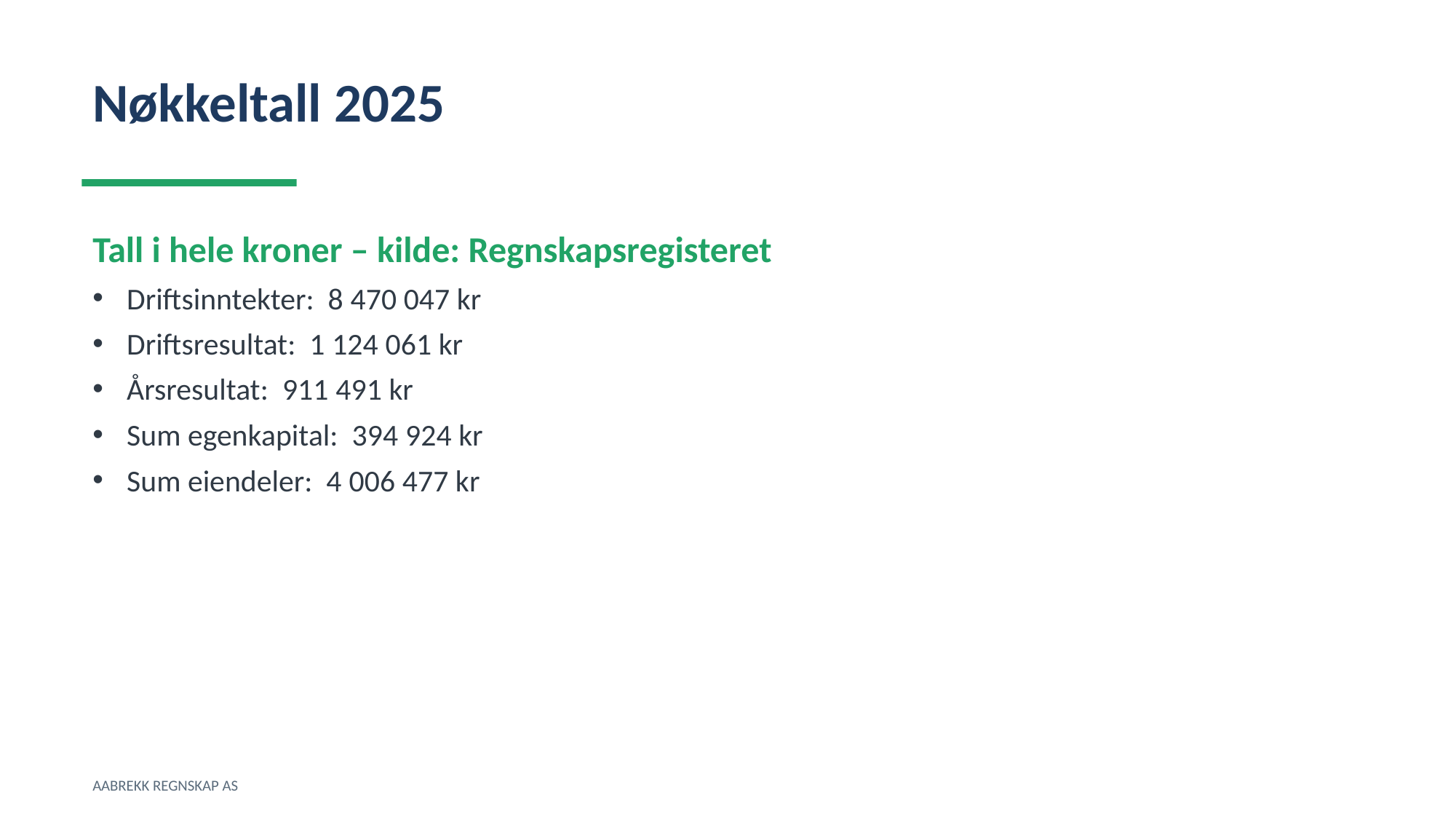

Nøkkeltall 2025

Tall i hele kroner – kilde: Regnskapsregisteret
Driftsinntekter:  8 470 047 kr
Driftsresultat:  1 124 061 kr
Årsresultat:  911 491 kr
Sum egenkapital:  394 924 kr
Sum eiendeler:  4 006 477 kr
AABREKK REGNSKAP AS